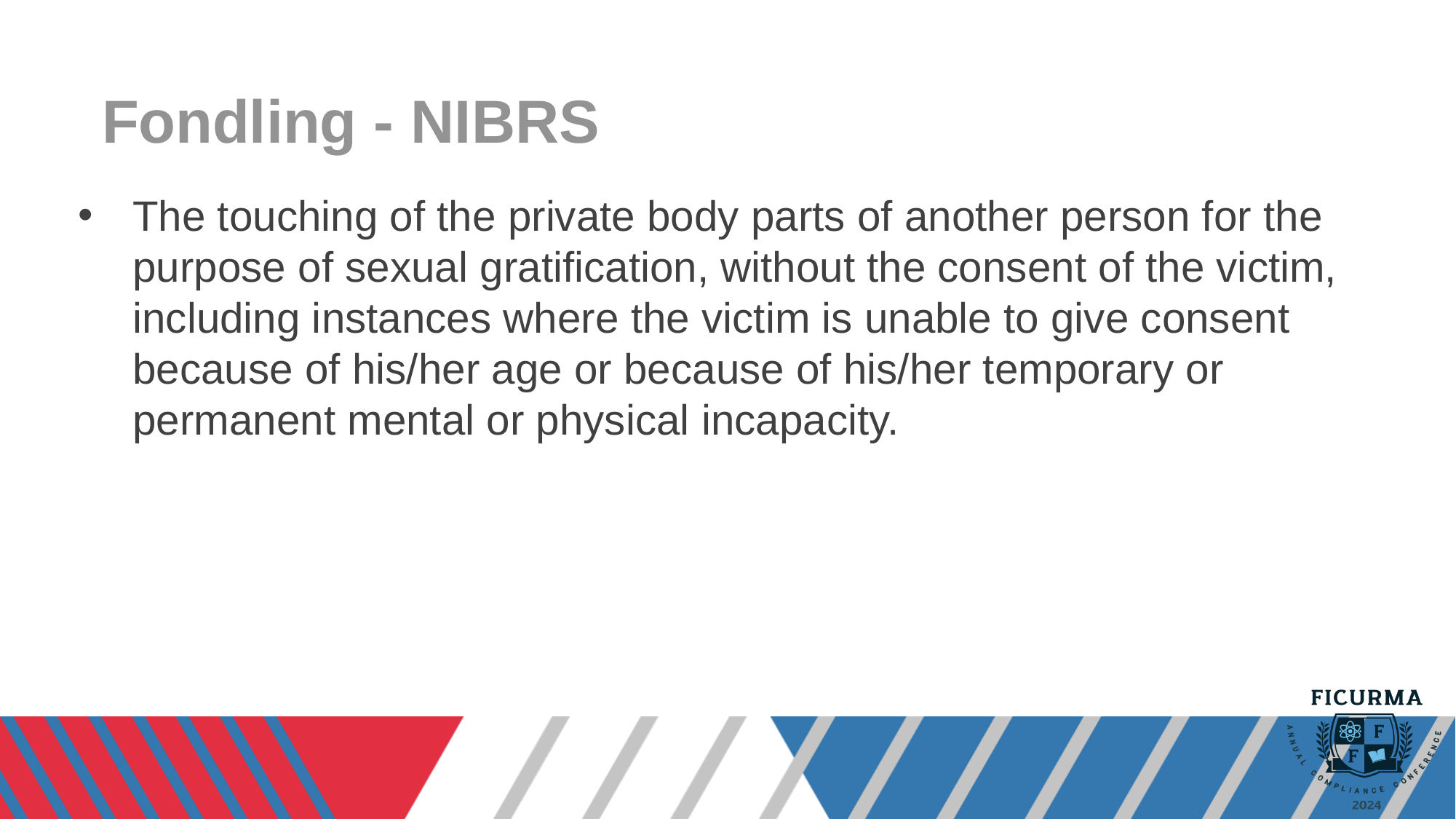

# Fondling - NIBRS
The touching of the private body parts of another person for the purpose of sexual gratification, without the consent of the victim, including instances where the victim is unable to give consent because of his/her age or because of his/her temporary or permanent mental or physical incapacity.